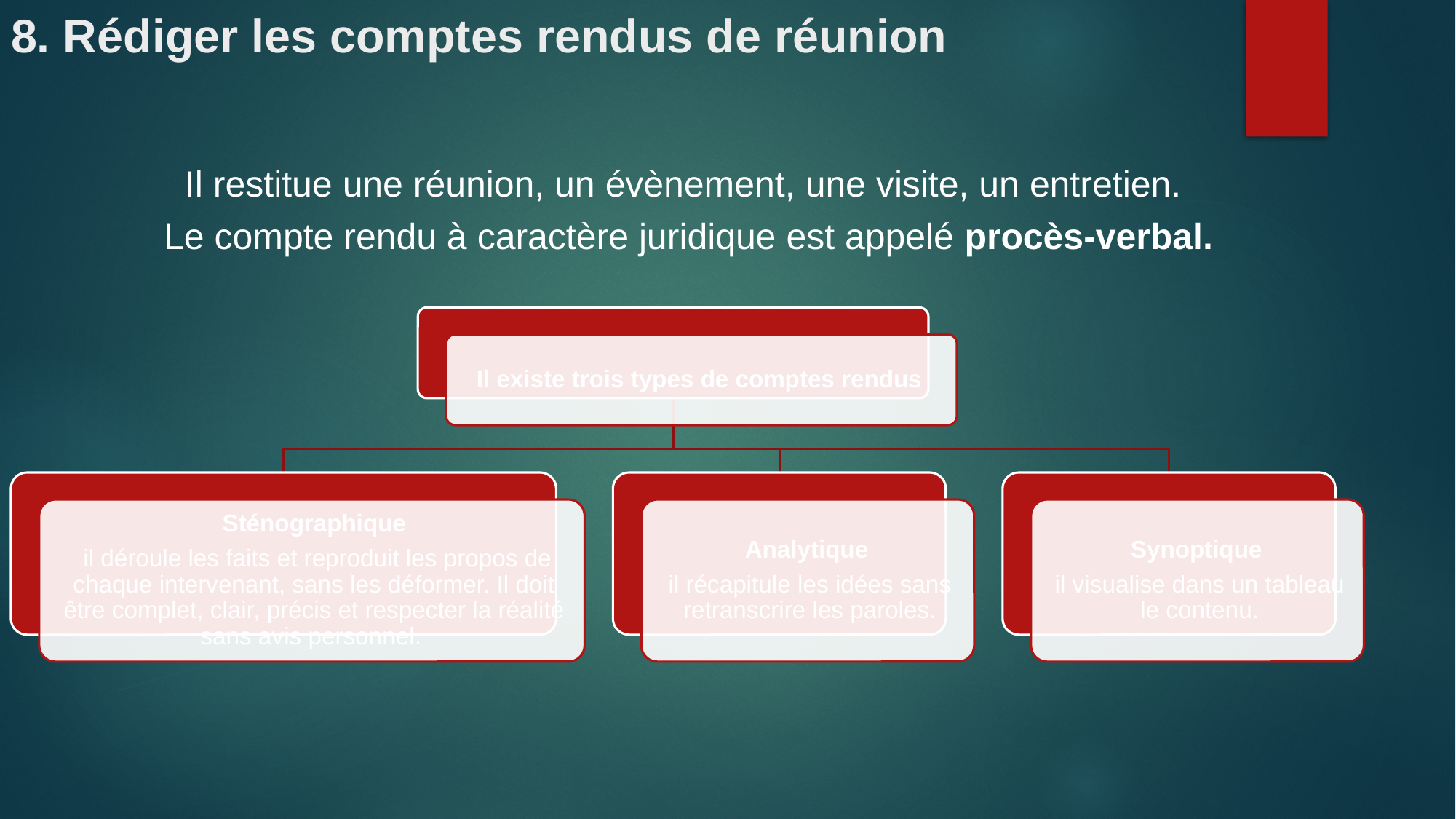

# 8. Rédiger les comptes rendus de réunion
Il restitue une réunion, un évènement, une visite, un entretien.
Le compte rendu à caractère juridique est appelé procès-verbal.
Il existe trois types de comptes rendus
Sténographique
 il déroule les faits et reproduit les propos de chaque intervenant, sans les déformer. Il doit être complet, clair, précis et respecter la réalité sans avis personnel.
Analytique
il récapitule les idées sans retranscrire les paroles.
Synoptique
il visualise dans un tableau le contenu.